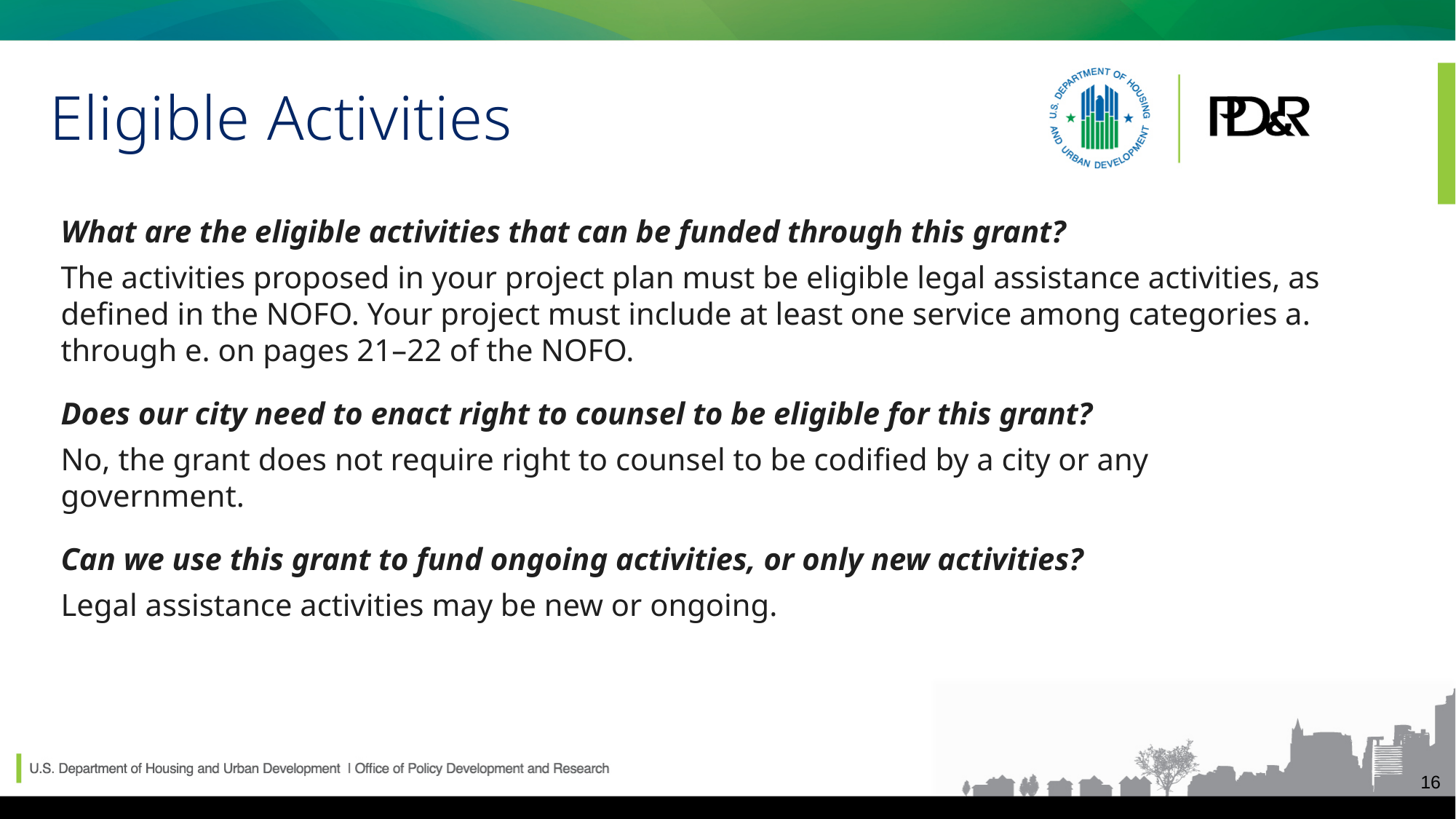

# Eligible Activities FAQs
What are the eligible activities that can be funded through this grant?
The activities proposed in your project plan must be eligible legal assistance activities, as defined in the NOFO. Your project must include at least one service among categories a. through e. on pages 21–22 of the NOFO.
Does our city need to enact right to counsel to be eligible for this grant?
No, the grant does not require right to counsel to be codified by a city or any government.
Can we use this grant to fund ongoing activities, or only new activities?
Legal assistance activities may be new or ongoing.
16